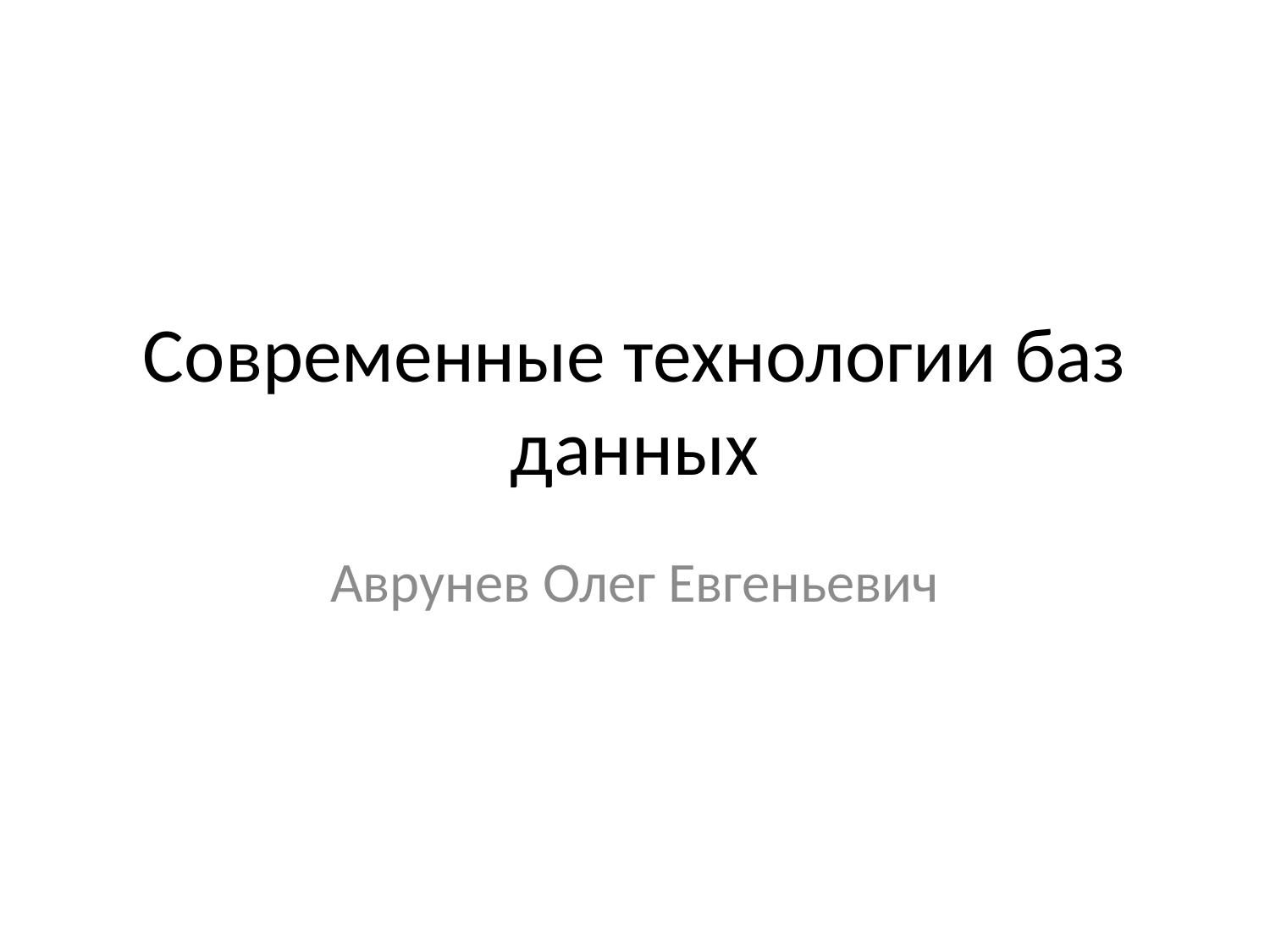

# Современные технологии баз данных
Аврунев Олег Евгеньевич